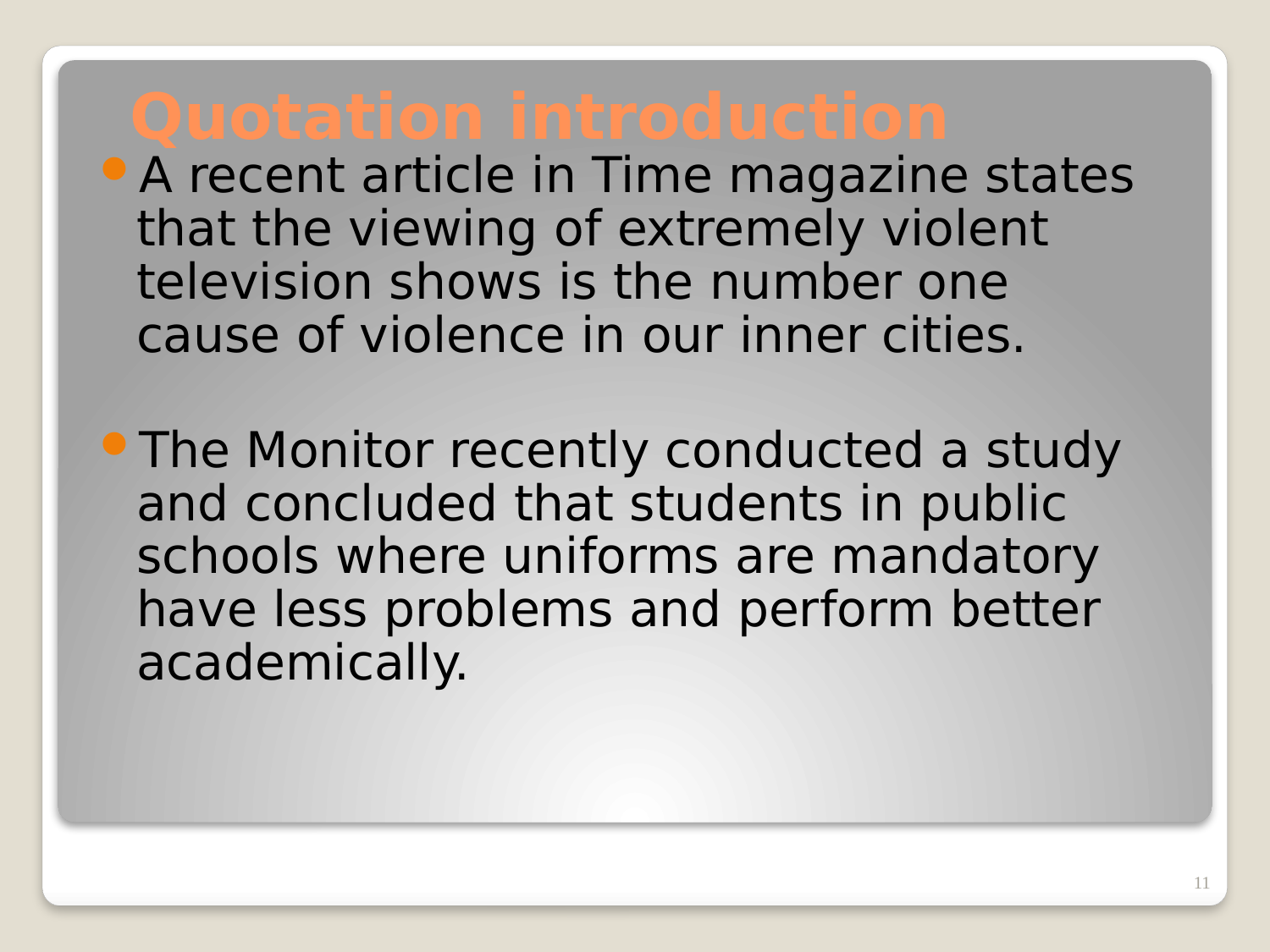

# Quotation introduction
A recent article in Time magazine states that the viewing of extremely violent television shows is the number one cause of violence in our inner cities.

The Monitor recently conducted a study and concluded that students in public schools where uniforms are mandatory have less problems and perform better academically.

11